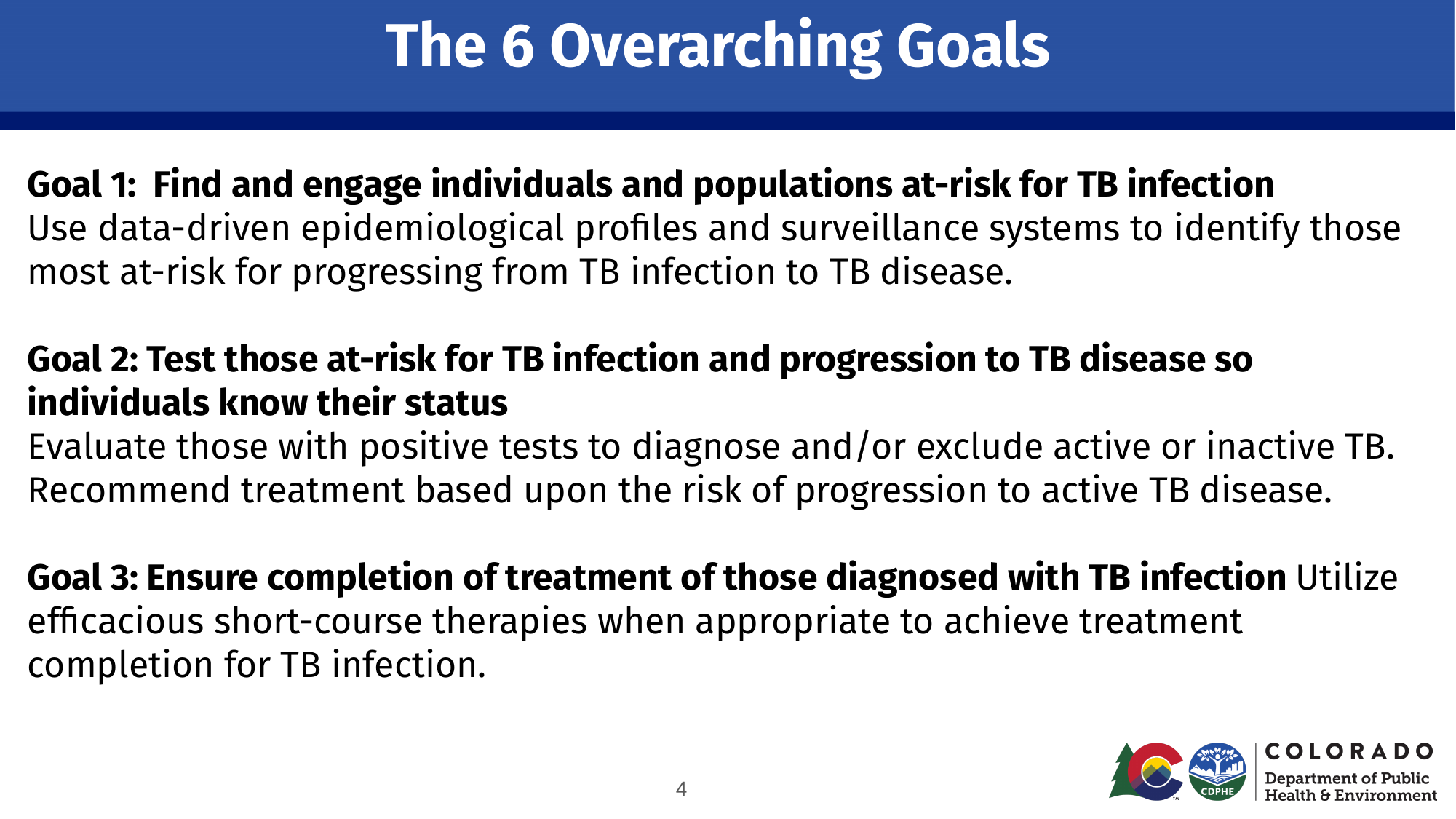

# The 6 Overarching Goals
Goal 1:  Find and engage individuals and populations at-risk for TB infection
Use data-driven epidemiological profiles and surveillance systems to identify those most at-risk for progressing from TB infection to TB disease.

Goal 2: Test those at-risk for TB infection and progression to TB disease so individuals know their status
Evaluate those with positive tests to diagnose and/or exclude active or inactive TB. Recommend treatment based upon the risk of progression to active TB disease.

Goal 3: Ensure completion of treatment of those diagnosed with TB infection Utilize efficacious short-course therapies when appropriate to achieve treatment completion for TB infection.
4